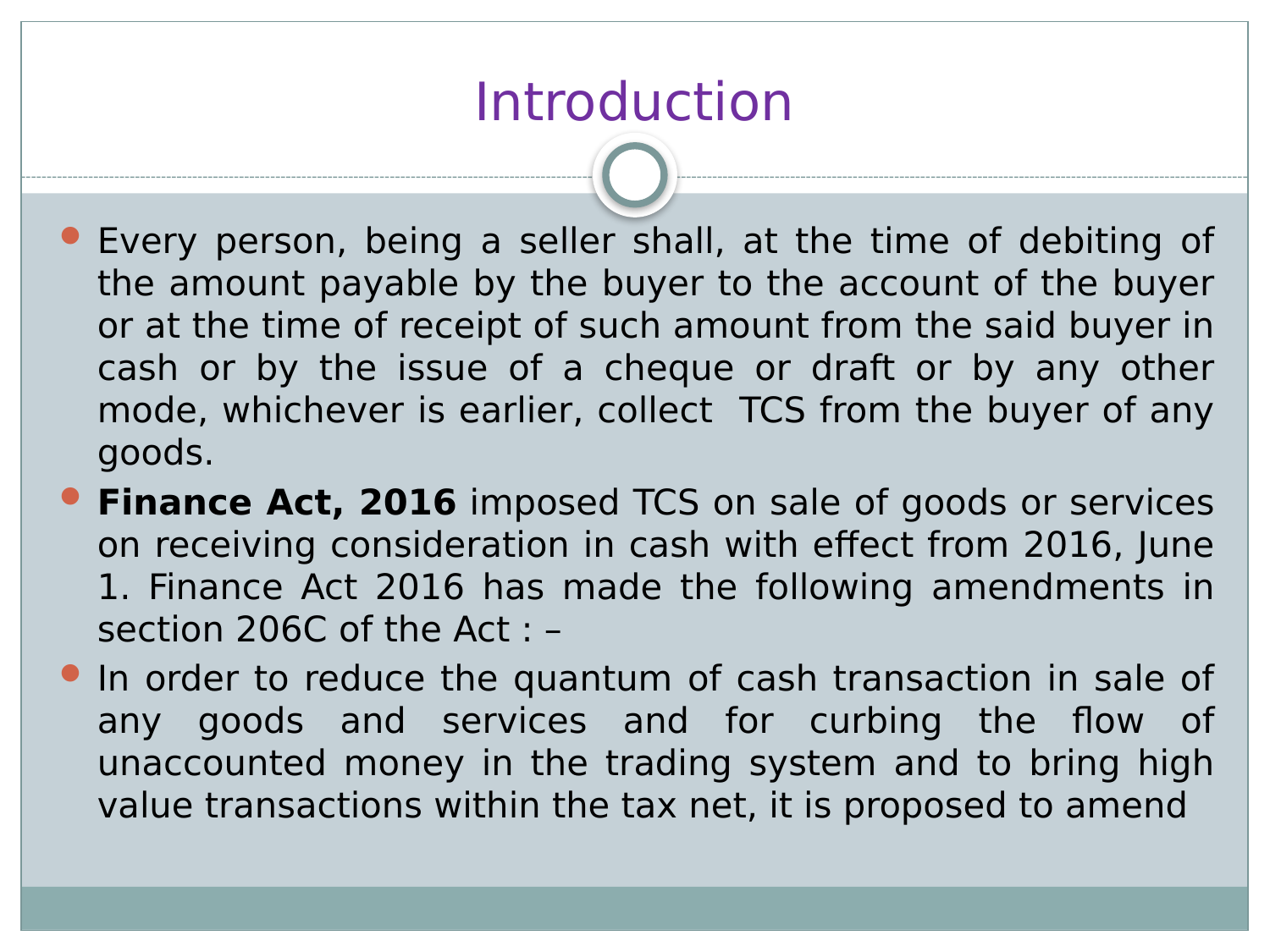

# Introduction
Every person, being a seller shall, at the time of debiting of the amount payable by the buyer to the account of the buyer or at the time of receipt of such amount from the said buyer in cash or by the issue of a cheque or draft or by any other mode, whichever is earlier, collect  TCS from the buyer of any goods.
Finance Act, 2016 imposed TCS on sale of goods or services on receiving consideration in cash with effect from 2016, June 1. Finance Act 2016 has made the following amendments in section 206C of the Act : –
In order to reduce the quantum of cash transaction in sale of any goods and services and for curbing the flow of unaccounted money in the trading system and to bring high value transactions within the tax net, it is proposed to amend